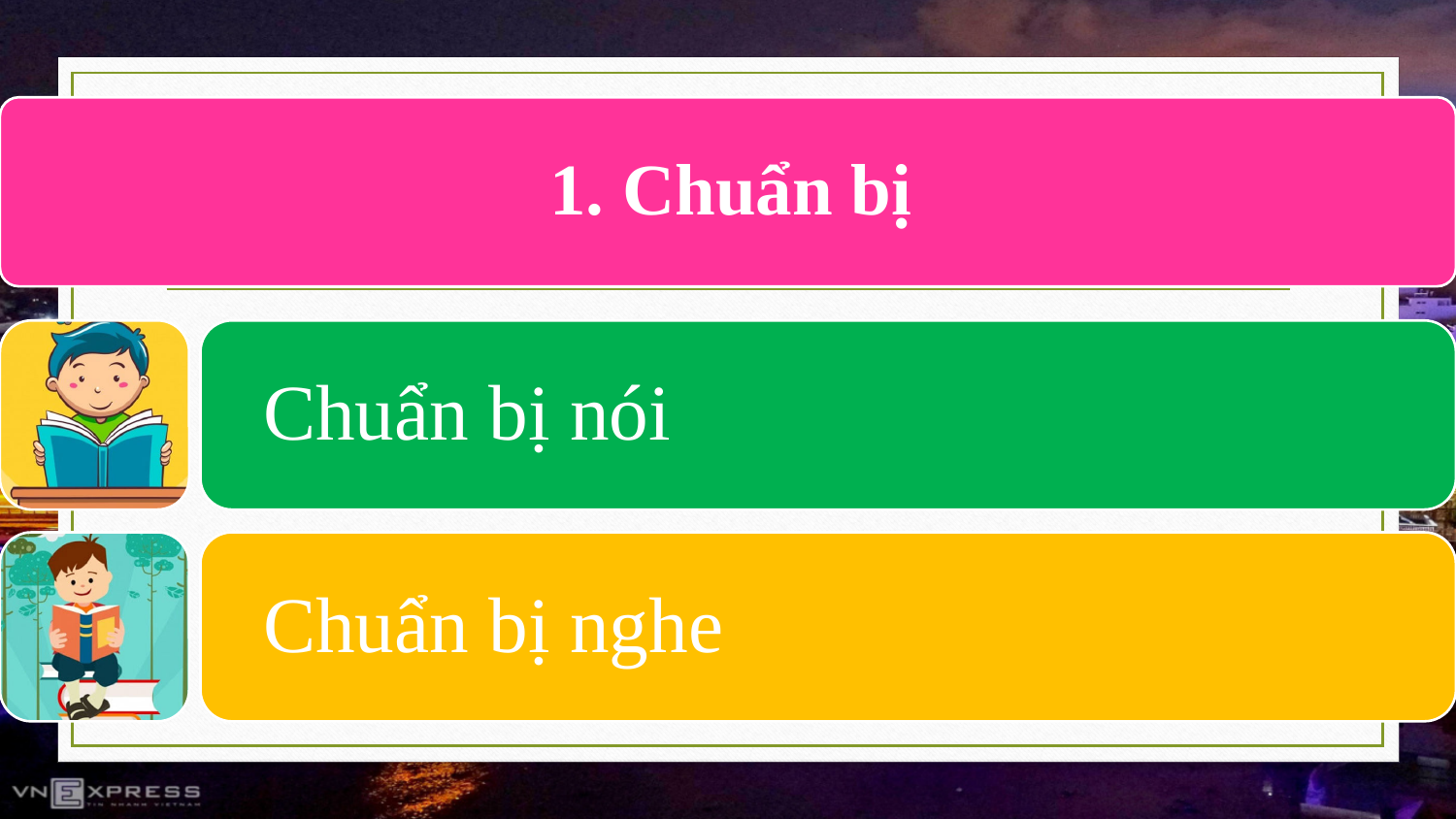

1. Chuẩn bị
Chuẩn bị nói
Chuẩn bị nghe